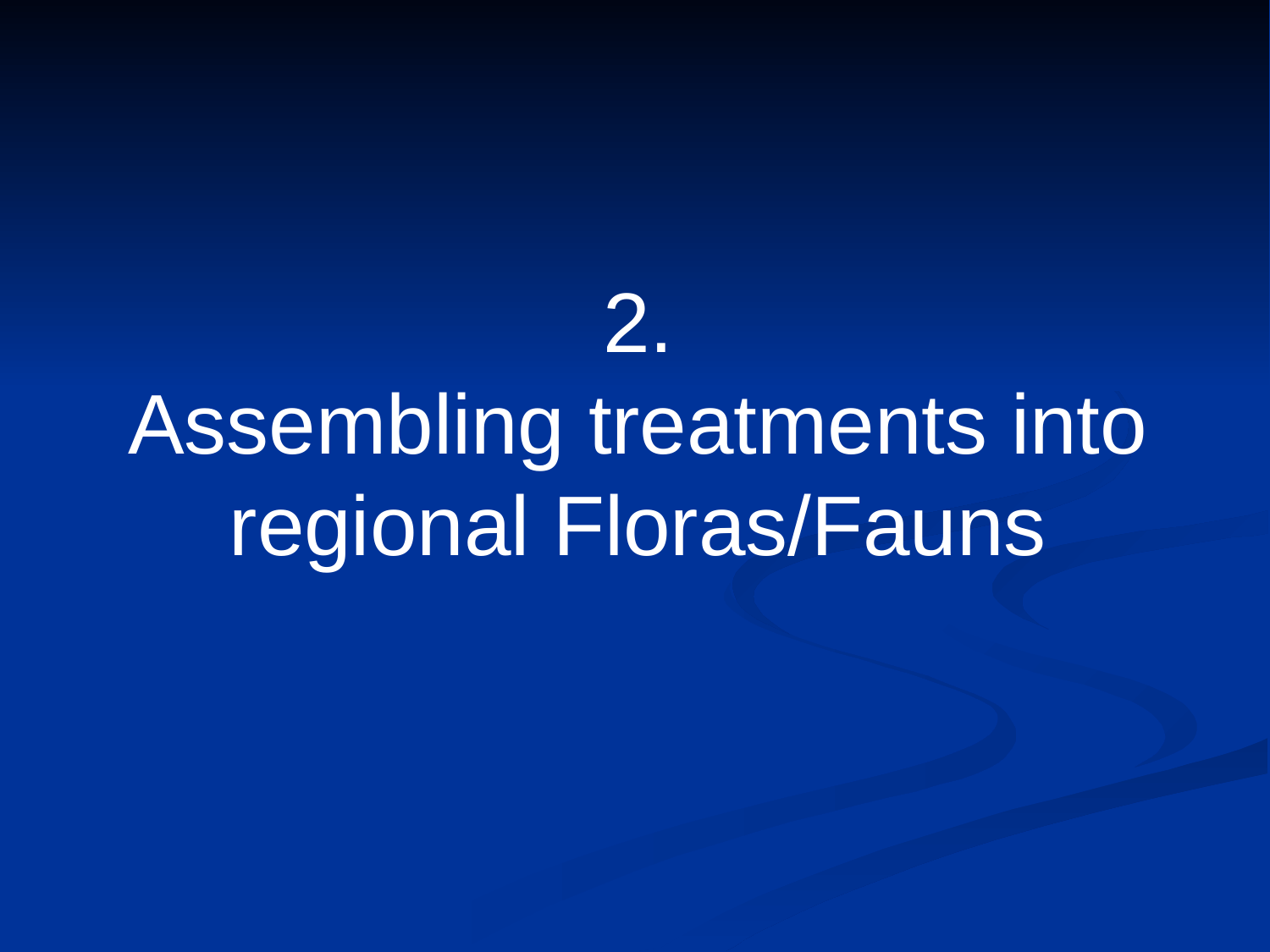

# 2. Assembling treatments into regional Floras/Fauns